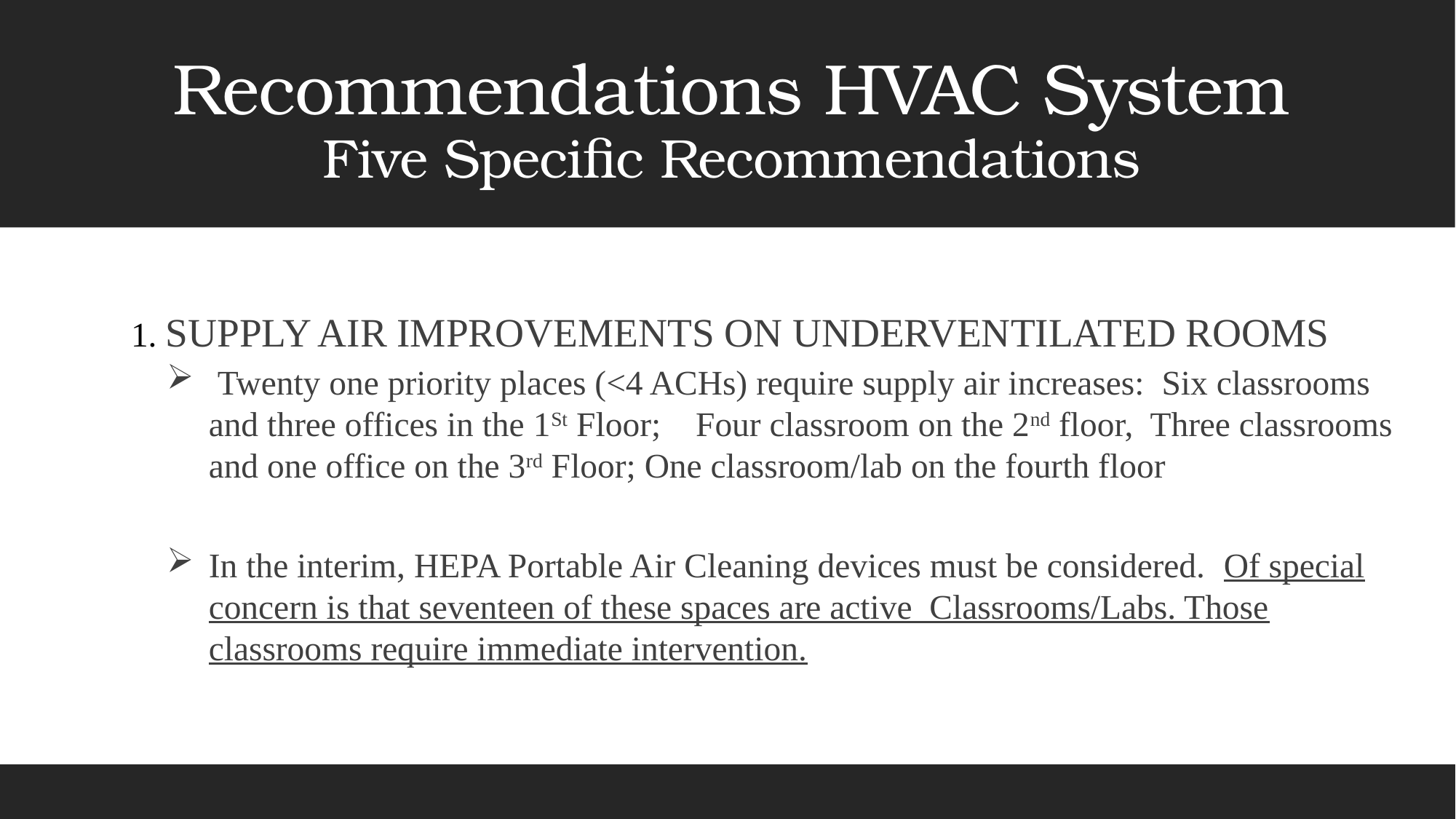

# Recommendations HVAC System Five Specific Recommendations

1. SUPPLY AIR IMPROVEMENTS ON UNDERVENTILATED ROOMS
 Twenty one priority places (<4 ACHs) require supply air increases:  Six classrooms  and three offices in the 1St Floor;    Four classroom on the 2nd floor,  Three classrooms and one office on the 3rd Floor; One classroom/lab on the fourth floor

In the interim, HEPA Portable Air Cleaning devices must be considered.  Of special concern is that seventeen of these spaces are active  Classrooms/Labs. Those classrooms require immediate intervention.